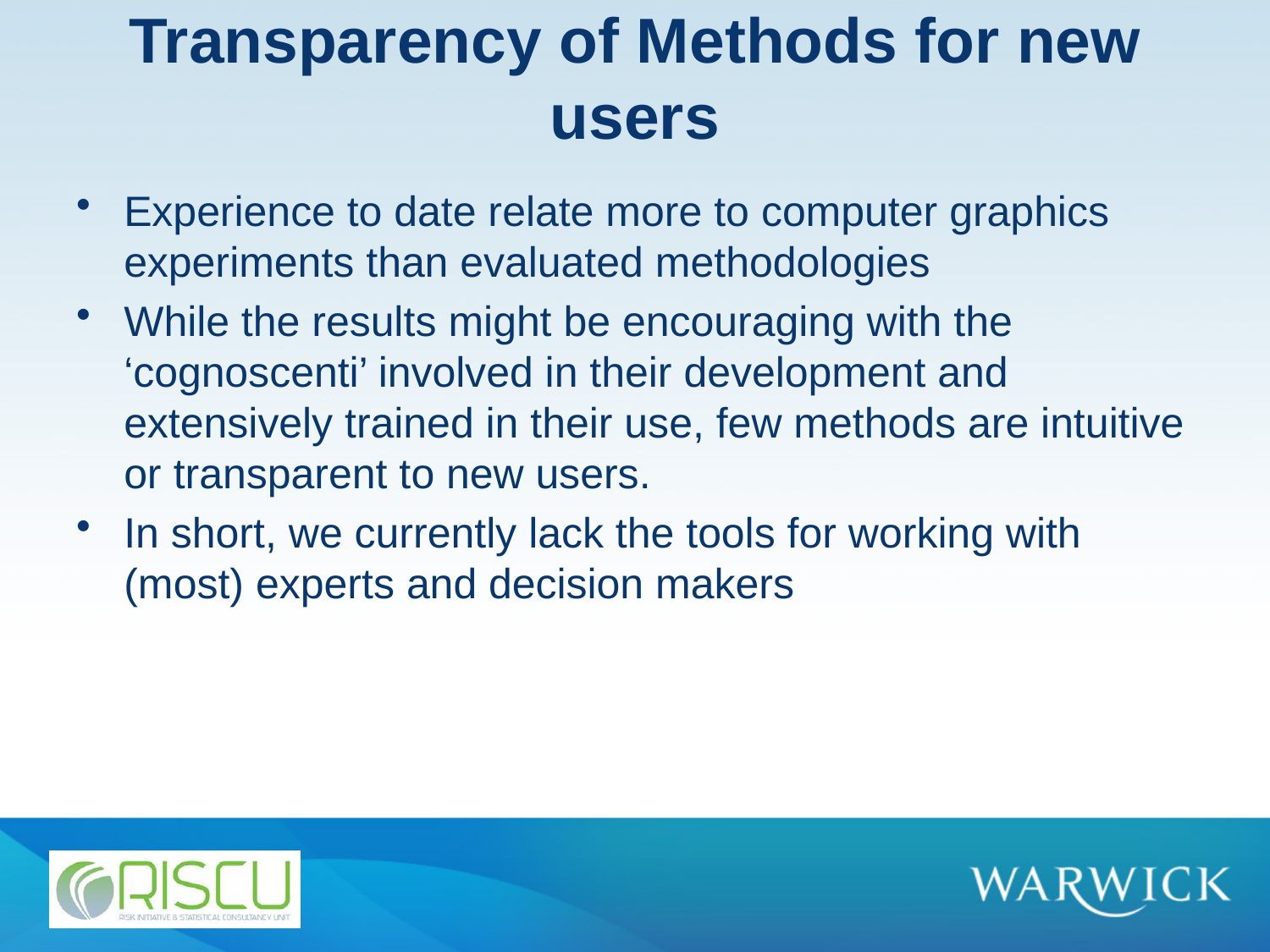

# Transparency of Methods for new users
Experience to date relate more to computer graphics experiments than evaluated methodologies
While the results might be encouraging with the ‘cognoscenti’ involved in their development and extensively trained in their use, few methods are intuitive or transparent to new users.
In short, we currently lack the tools for working with (most) experts and decision makers